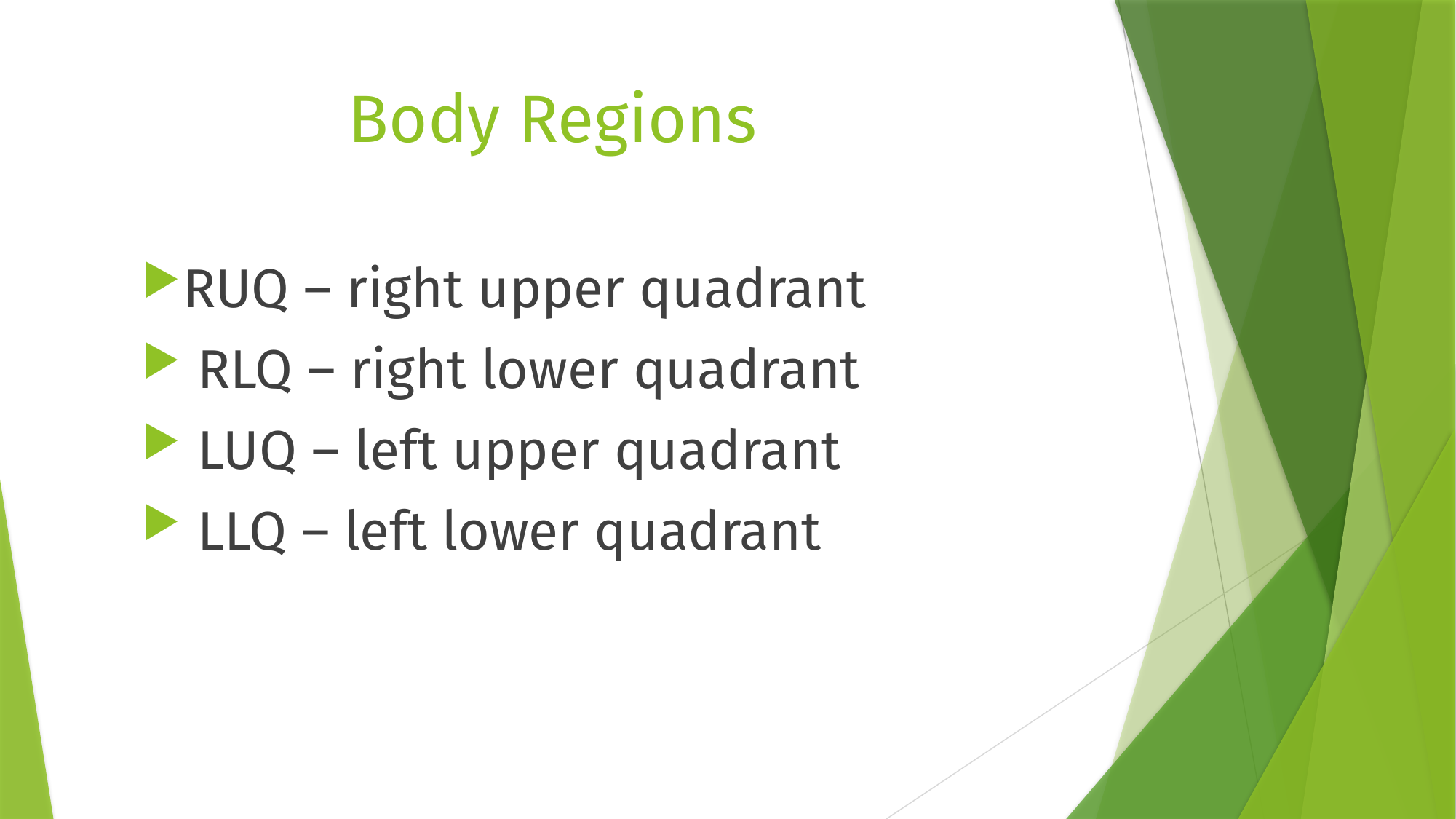

# Body Regions
RUQ – right upper quadrant
 RLQ – right lower quadrant
 LUQ – left upper quadrant
 LLQ – left lower quadrant